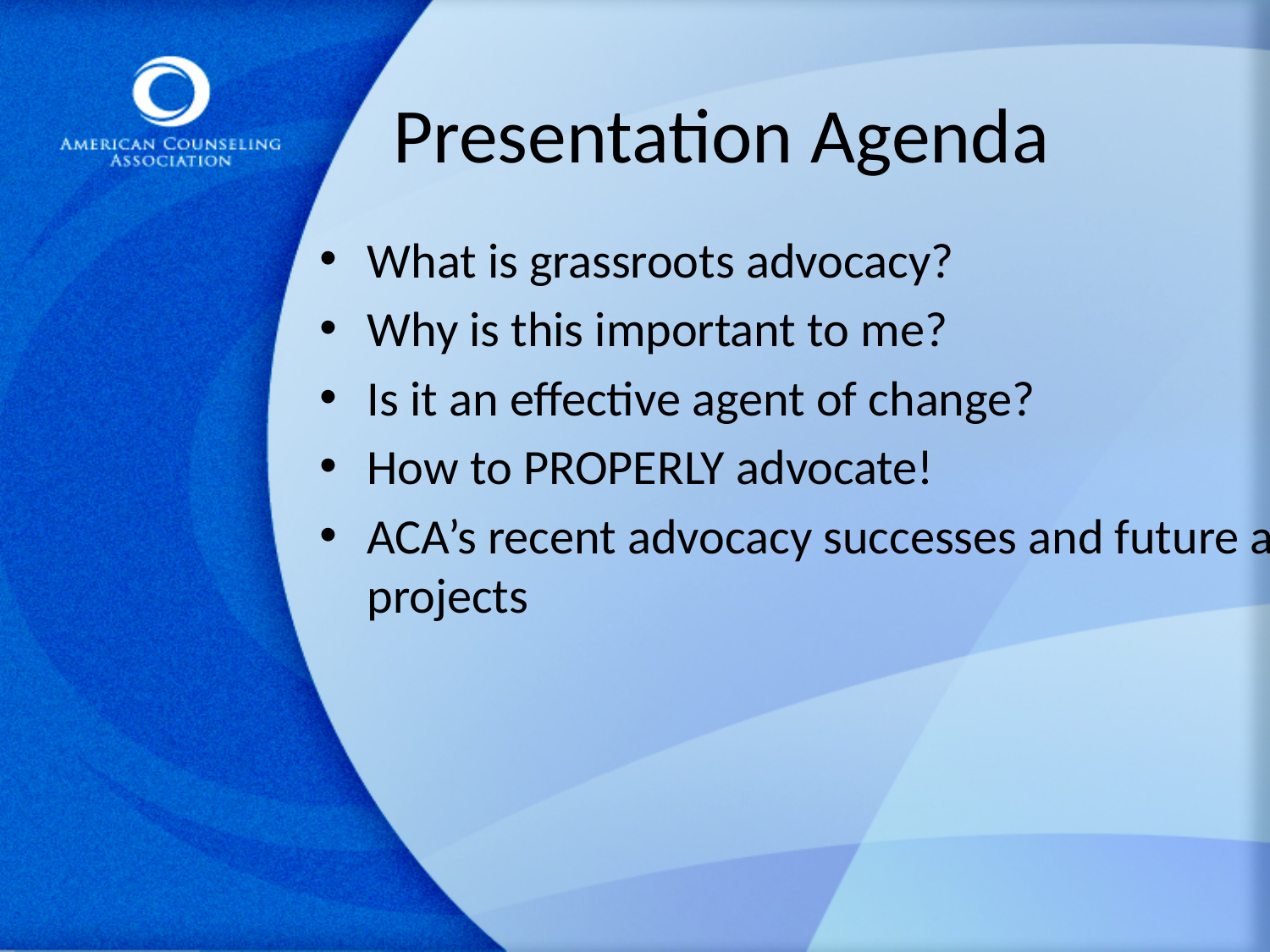

# Presentation Agenda
What is grassroots advocacy?
Why is this important to me?
Is it an effective agent of change?
How to PROPERLY advocate!
ACA’s recent advocacy successes and future advocacy projects